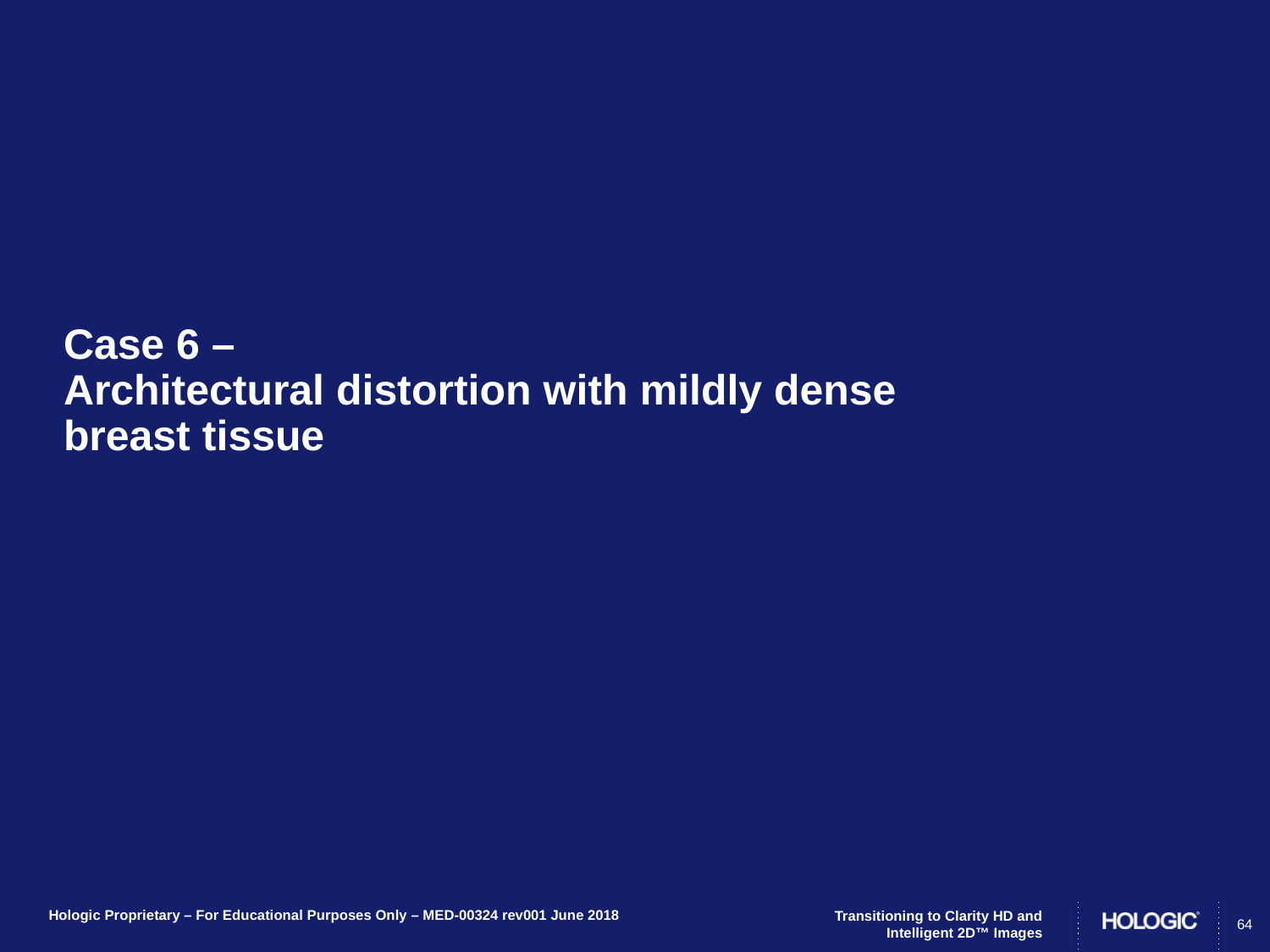

# Case 6 – Architectural distortion with mildly dense breast tissue

64